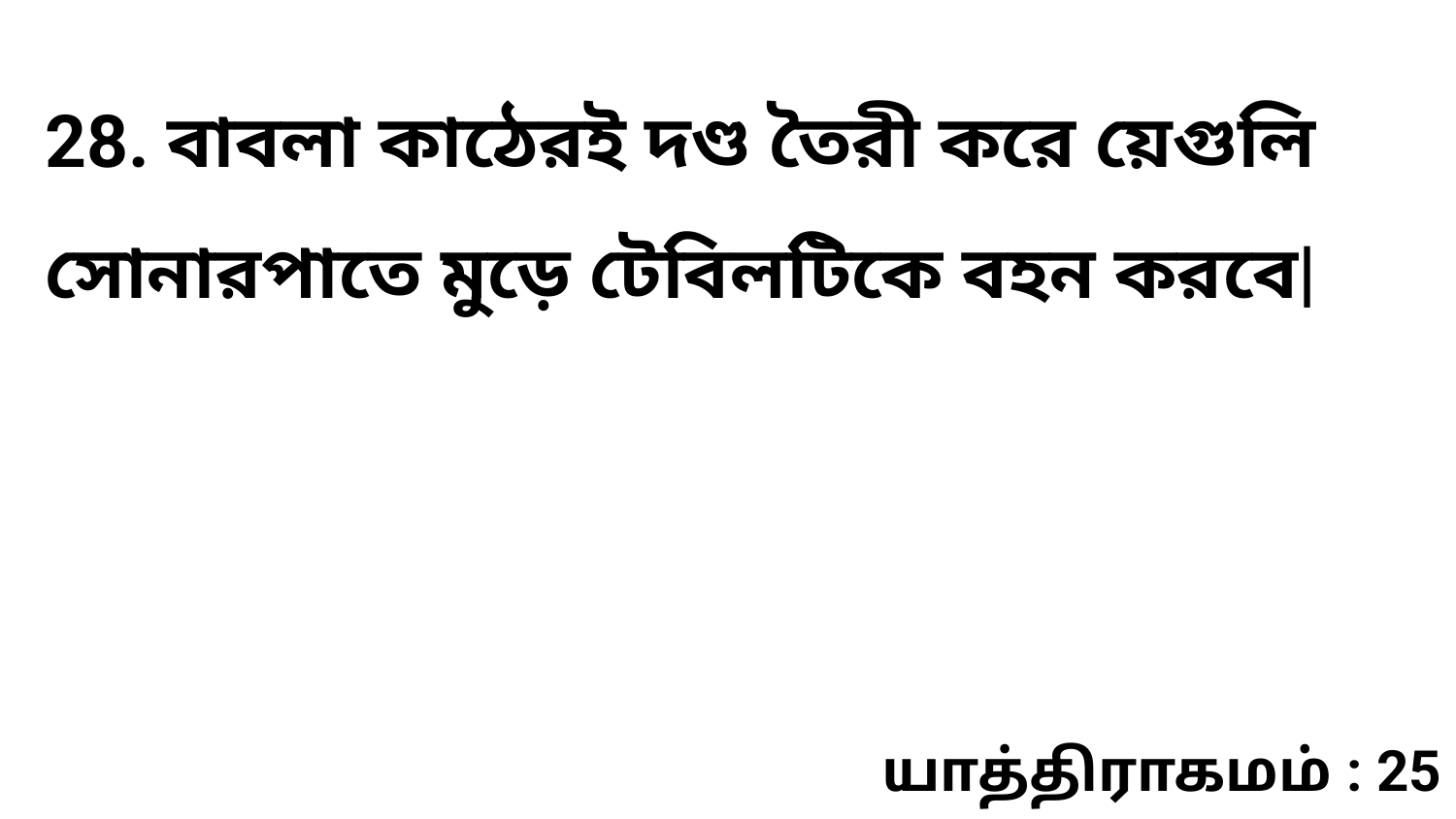

28. বাবলা কাঠেরই দণ্ড তৈরী করে য়েগুলি সোনারপাতে মুড়ে টেবিলটিকে বহন করবে|
யாத்திராகமம் : 25